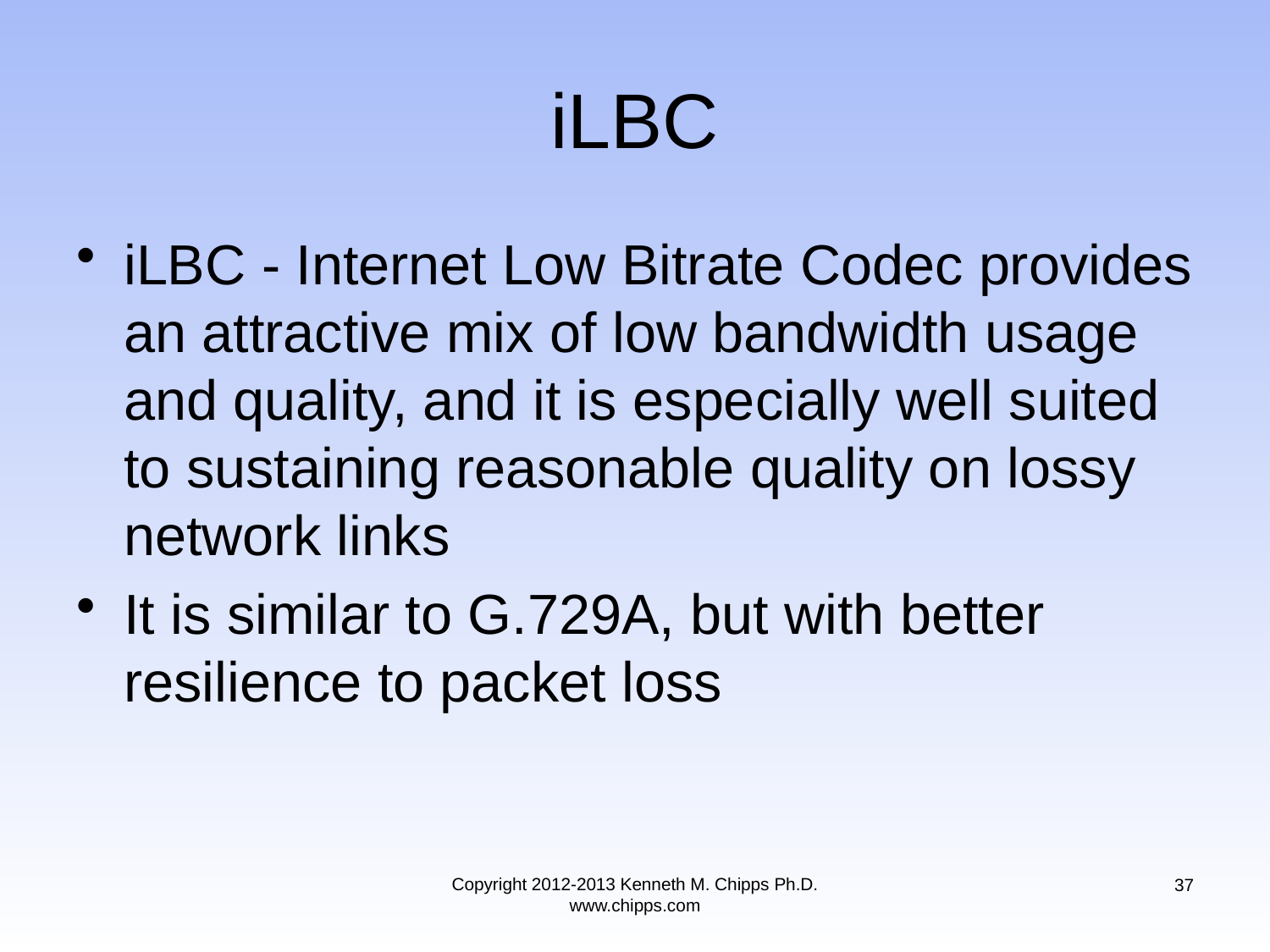

# iLBC
iLBC - Internet Low Bitrate Codec provides an attractive mix of low bandwidth usage and quality, and it is especially well suited to sustaining reasonable quality on lossy network links
It is similar to G.729A, but with better resilience to packet loss
Copyright 2012-2013 Kenneth M. Chipps Ph.D. www.chipps.com
37